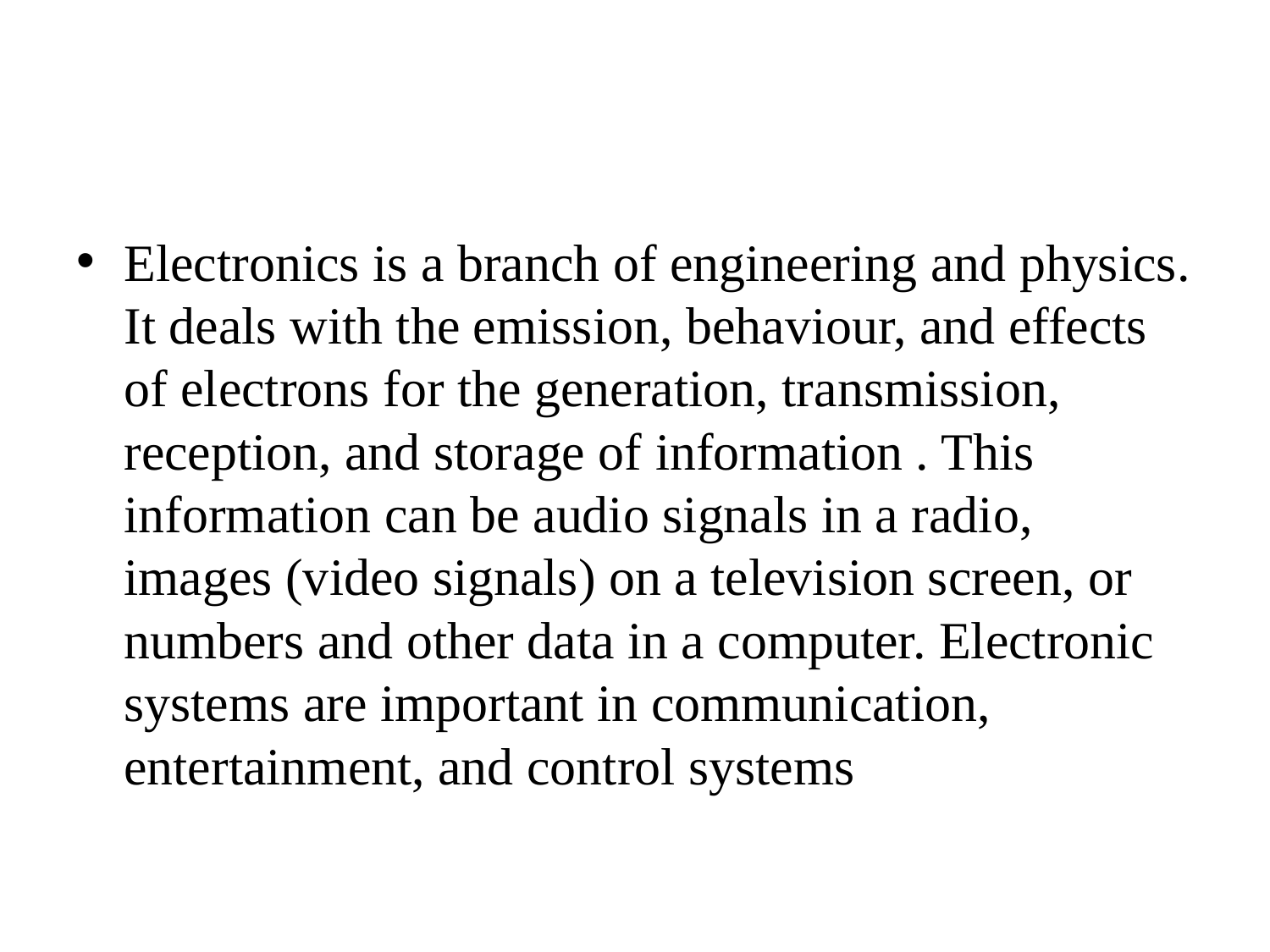

#
Electronics is a branch of engineering and physics. It deals with the emission, behaviour, and effects of electrons for the generation, transmission, reception, and storage of information . This information can be audio signals in a radio, images (video signals) on a television screen, or numbers and other data in a computer. Electronic systems are important in communication, entertainment, and control systems